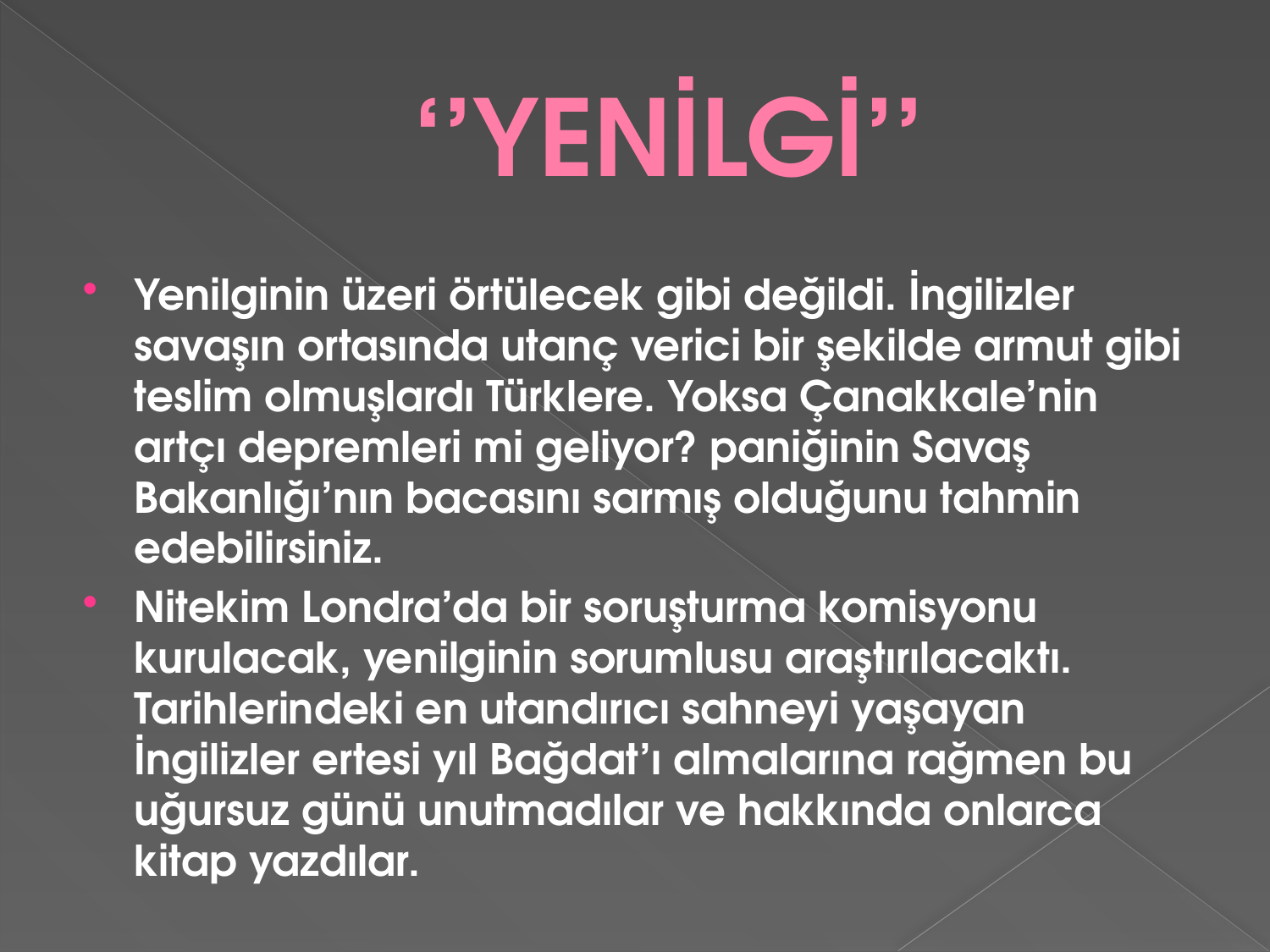

# ‘’YENİLGİ’’
Yenilginin üzeri örtülecek gibi değildi. İngilizler savaşın ortasında utanç verici bir şekilde armut gibi teslim olmuşlardı Türklere. Yoksa Çanakkale’nin artçı depremleri mi geliyor? paniğinin Savaş Bakanlığı’nın bacasını sarmış olduğunu tahmin edebilirsiniz.
Nitekim Londra’da bir soruşturma komisyonu kurulacak, yenilginin sorumlusu araştırılacaktı. Tarihlerindeki en utandırıcı sahneyi yaşayan İngilizler ertesi yıl Bağdat’ı almalarına rağmen bu uğursuz günü unutmadılar ve hakkında onlarca kitap yazdılar.